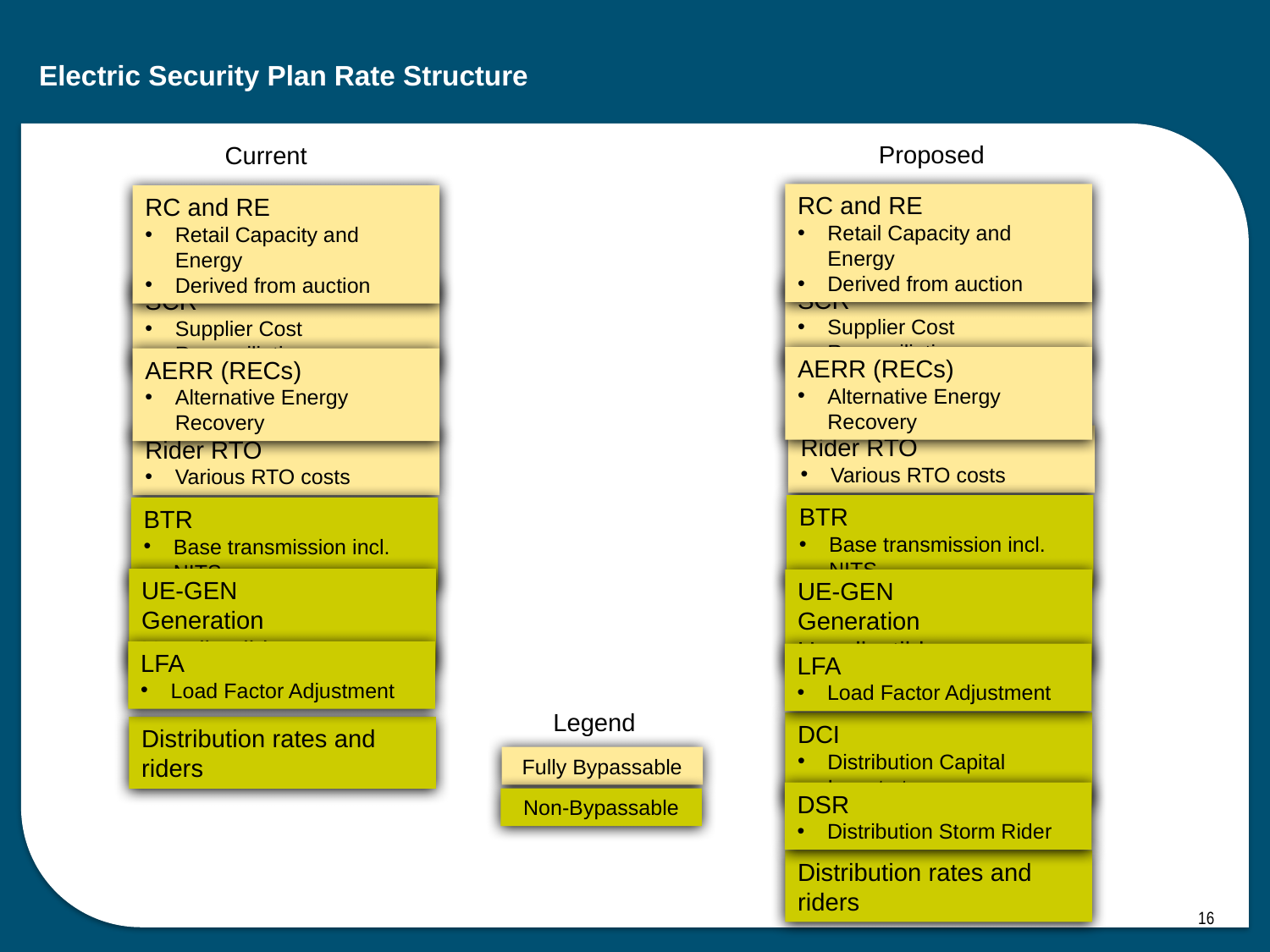

Electric Security Plan Rate Structure
 Proposed
 Current
RC and RE
Retail Capacity and Energy
Derived from auction
RC and RE
Retail Capacity and Energy
Derived from auction
SCR
Supplier Cost Reconciliation
SCR
Supplier Cost Reconciliation
AERR (RECs)
Alternative Energy Recovery
AERR (RECs)
Alternative Energy Recovery
Rider RTO
Various RTO costs
Rider RTO
Various RTO costs
BTR
Base transmission incl. NITS
BTR
Base transmission incl. NITS
UE-GEN
Generation Uncollectibles
UE-GEN
Generation Uncollectibles
LFA
Load Factor Adjustment
LFA
Load Factor Adjustment
 Legend
DCI
Distribution Capital Investmt
Distribution rates and riders
Fully Bypassable
DSR
Distribution Storm Rider
Non-Bypassable
Distribution rates and riders

16